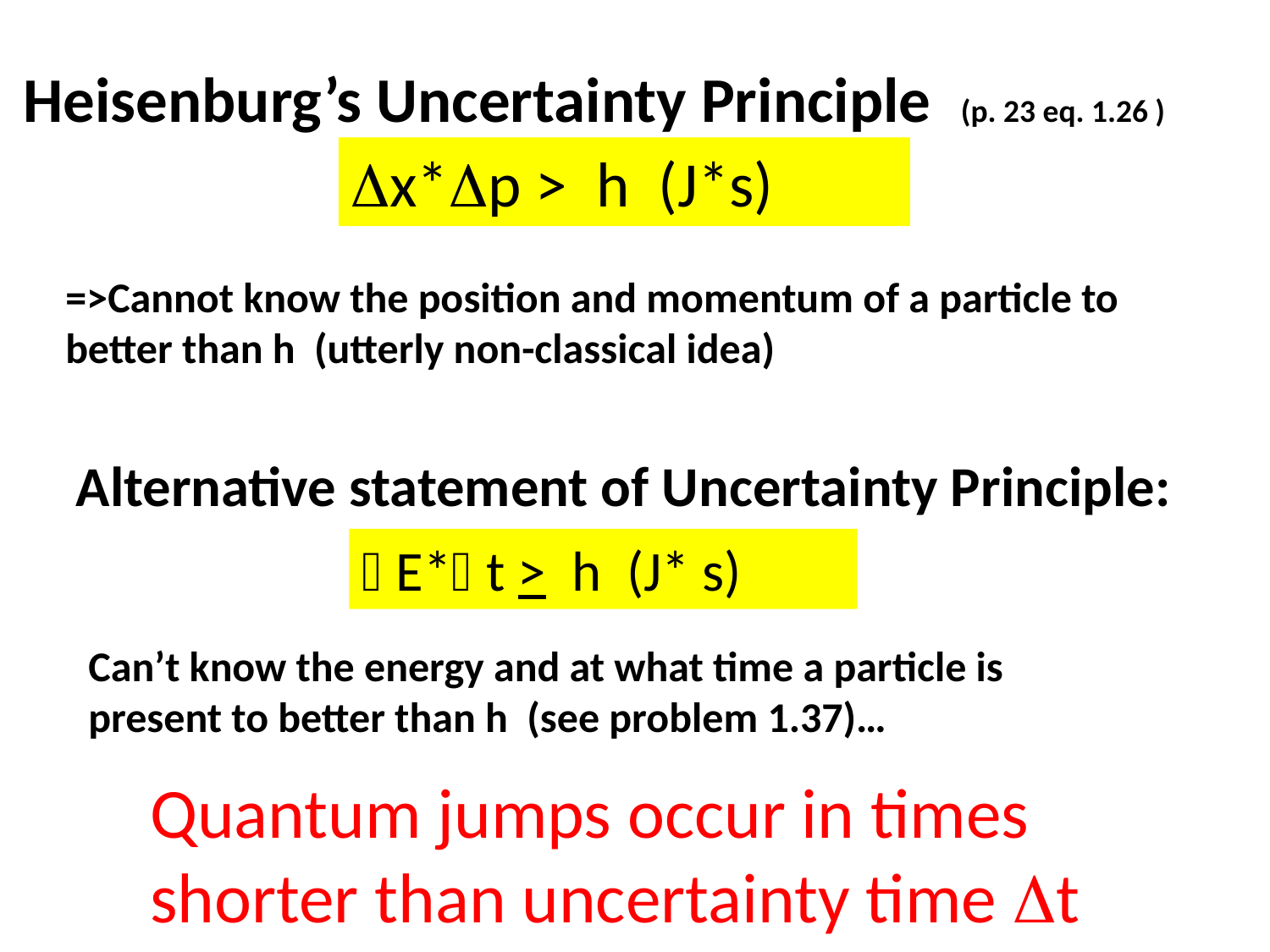

Heisenburg’s Uncertainty Principle  (p. 23 eq. 1.26 )
Δx*Δp >  h  (J*s)
=>Cannot know the position and momentum of a particle to better than h  (utterly non-classical idea)
Alternative statement of Uncertainty Principle:
ΔE*Δt >  h  (J* s)
Can’t know the energy and at what time a particle is present to better than h  (see problem 1.37)…

Quantum jumps occur in times shorter than uncertainty time Δt